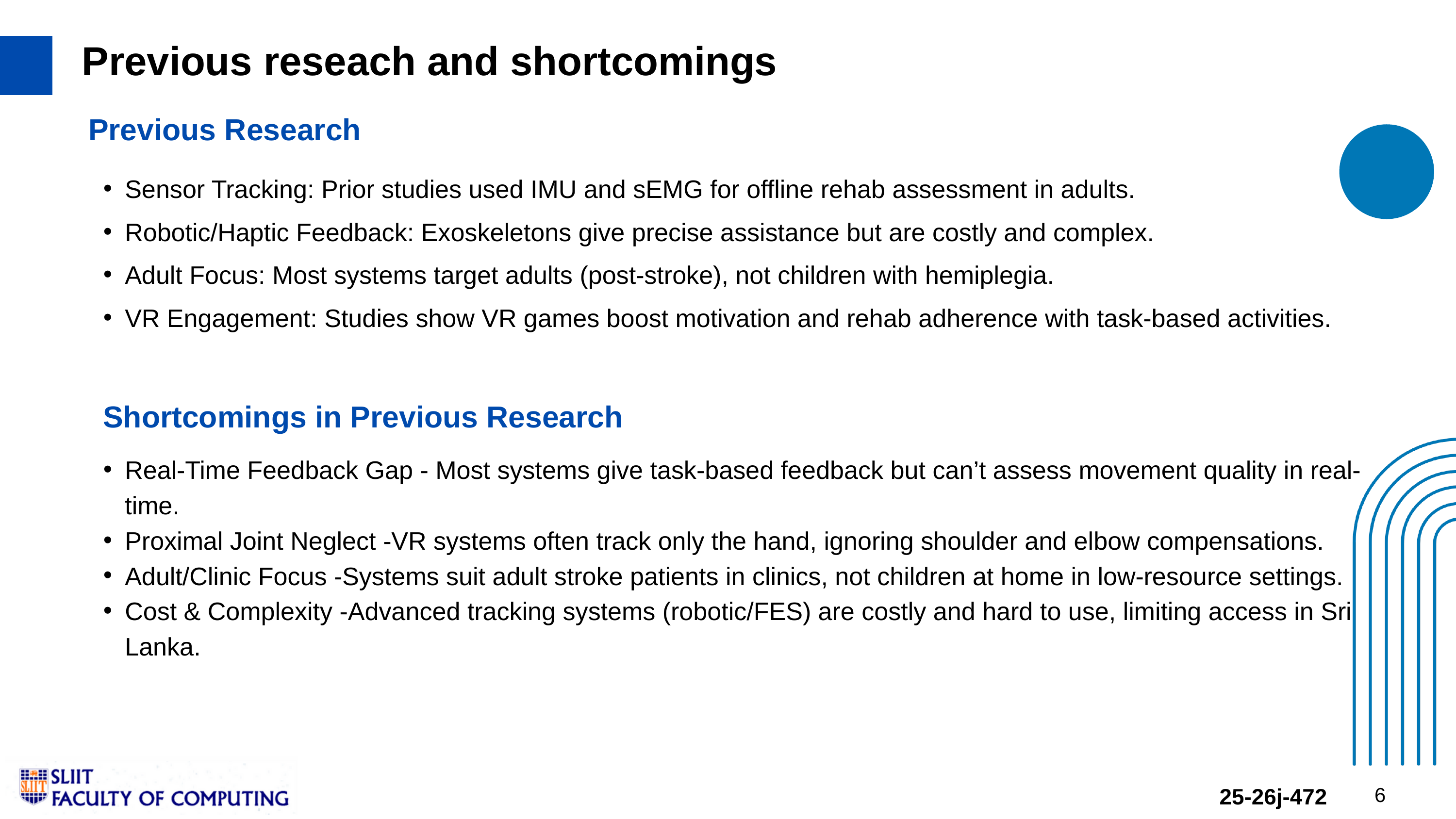

Previous reseach and shortcomings

Previous Research

Sensor Tracking: Prior studies used IMU and sEMG for offline rehab assessment in adults.
Robotic/Haptic Feedback: Exoskeletons give precise assistance but are costly and complex.
Adult Focus: Most systems target adults (post-stroke), not children with hemiplegia.
VR Engagement: Studies show VR games boost motivation and rehab adherence with task-based activities.
Shortcomings in Previous Research

Real-Time Feedback Gap - Most systems give task-based feedback but can’t assess movement quality in real-time.
Proximal Joint Neglect -VR systems often track only the hand, ignoring shoulder and elbow compensations.
Adult/Clinic Focus -Systems suit adult stroke patients in clinics, not children at home in low-resource settings.
Cost & Complexity -Advanced tracking systems (robotic/FES) are costly and hard to use, limiting access in Sri Lanka.

25-26j-472
6